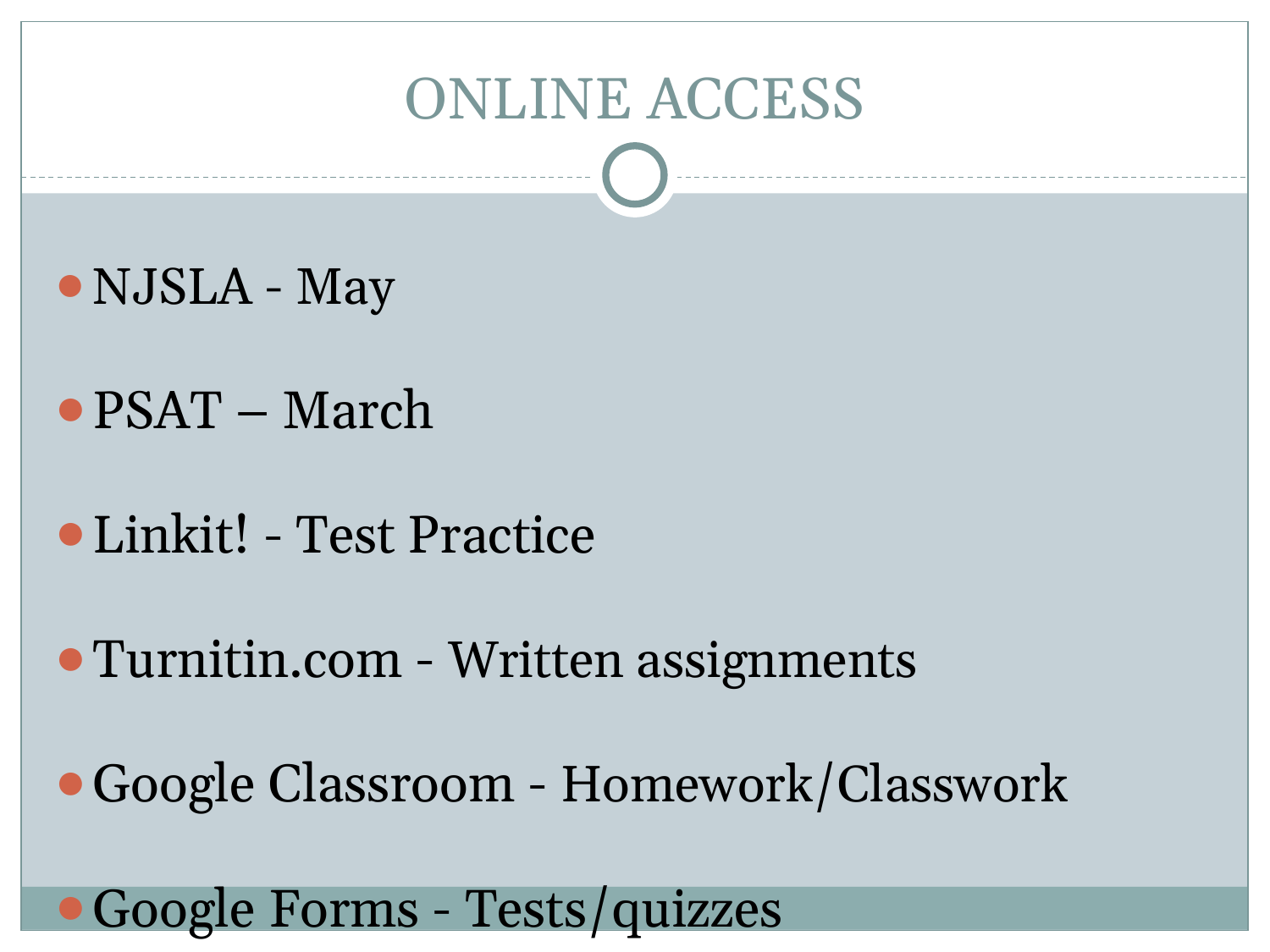

# ONLINE ACCESS
NJSLA - May
PSAT – March
Linkit! - Test Practice
Turnitin.com - Written assignments
Google Classroom - Homework/Classwork
Google Forms - Tests/quizzes